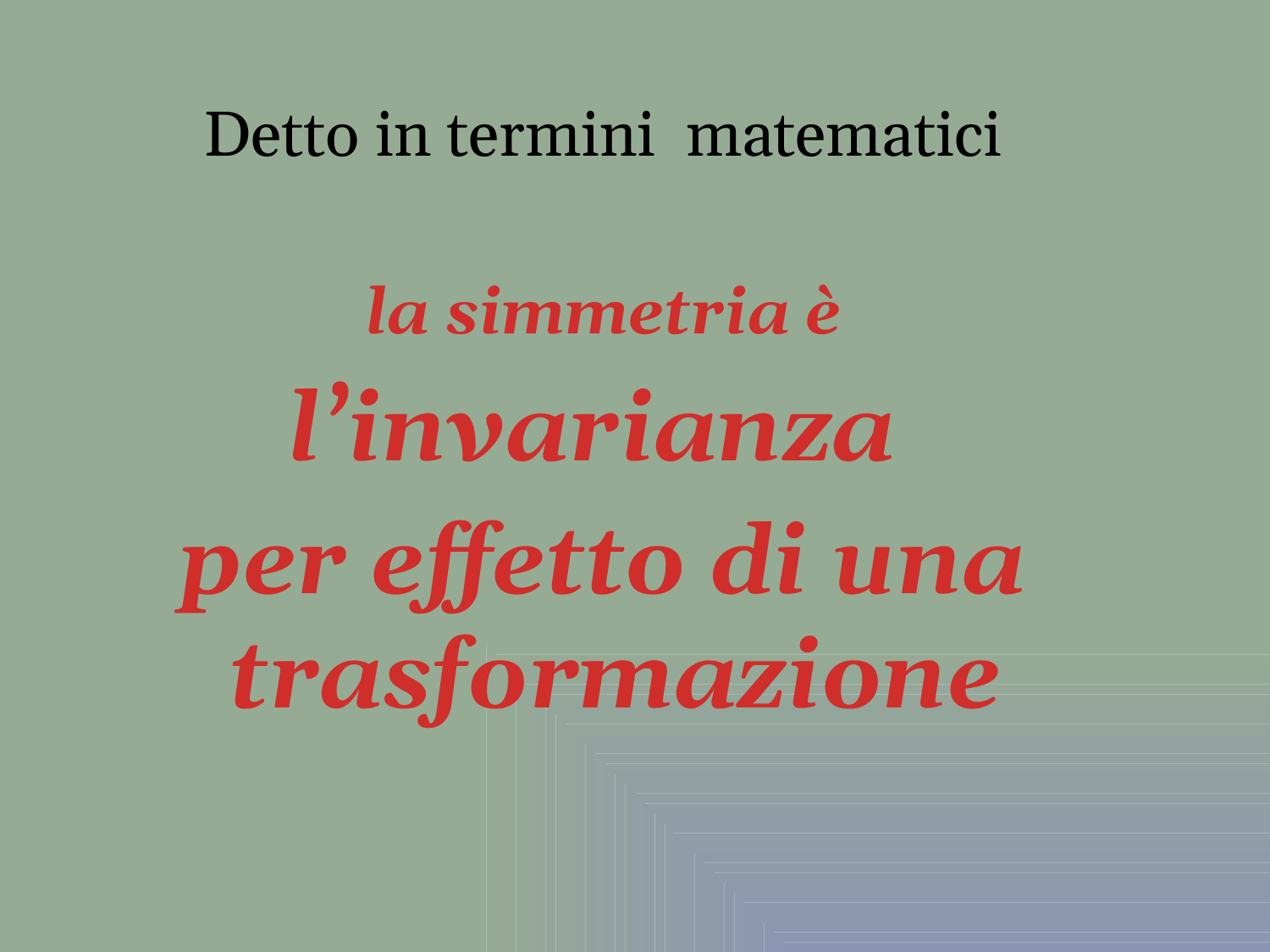

Detto in termini  matematici

 la simmetria è
l’invarianza
per effetto di una trasformazione